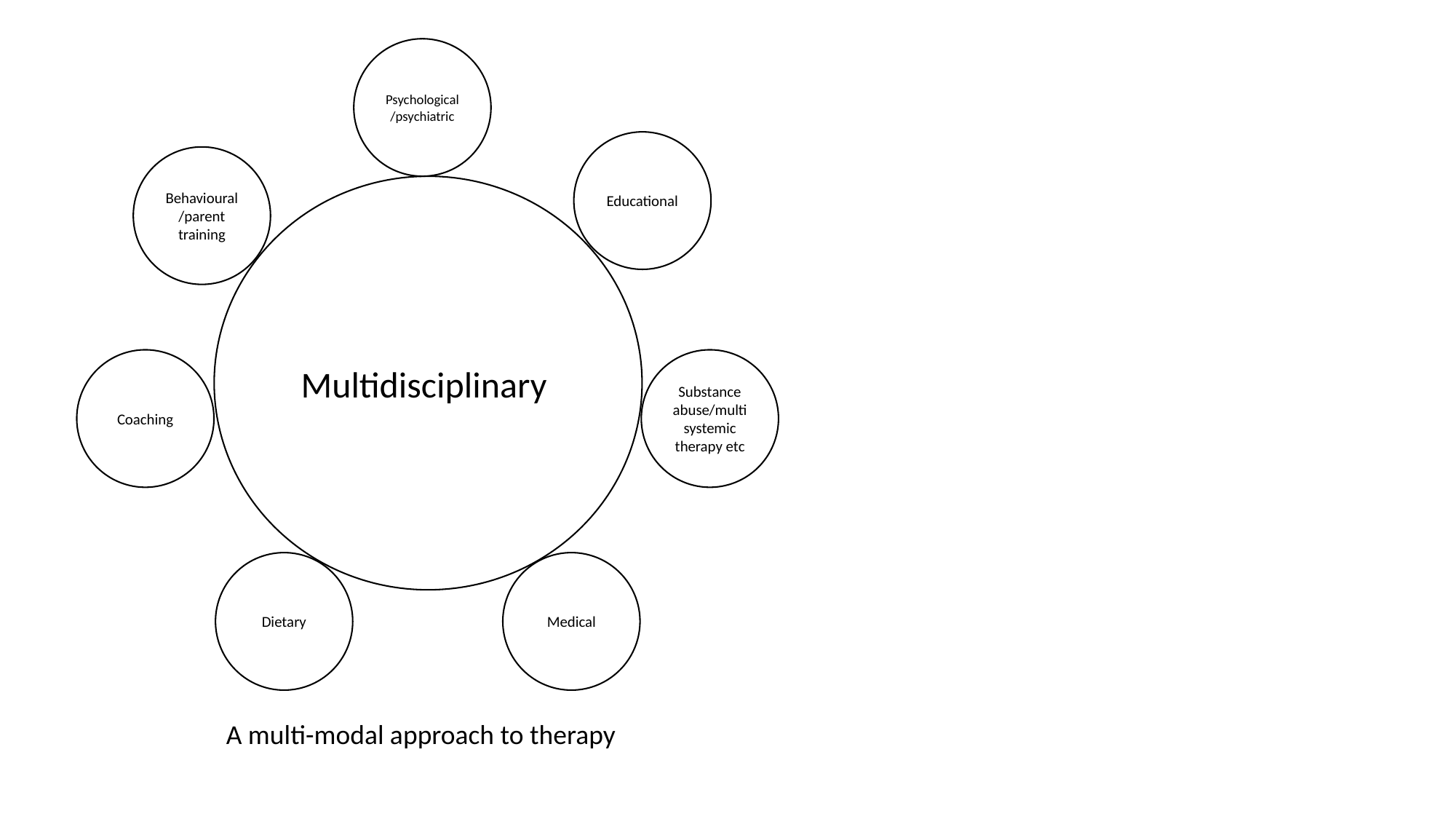

Psychological/psychiatric
Educational
Behavioural/parent training
Multidisciplinary
Coaching
Substance abuse/multisystemic therapy etc
Dietary
Medical
A multi-modal approach to therapy